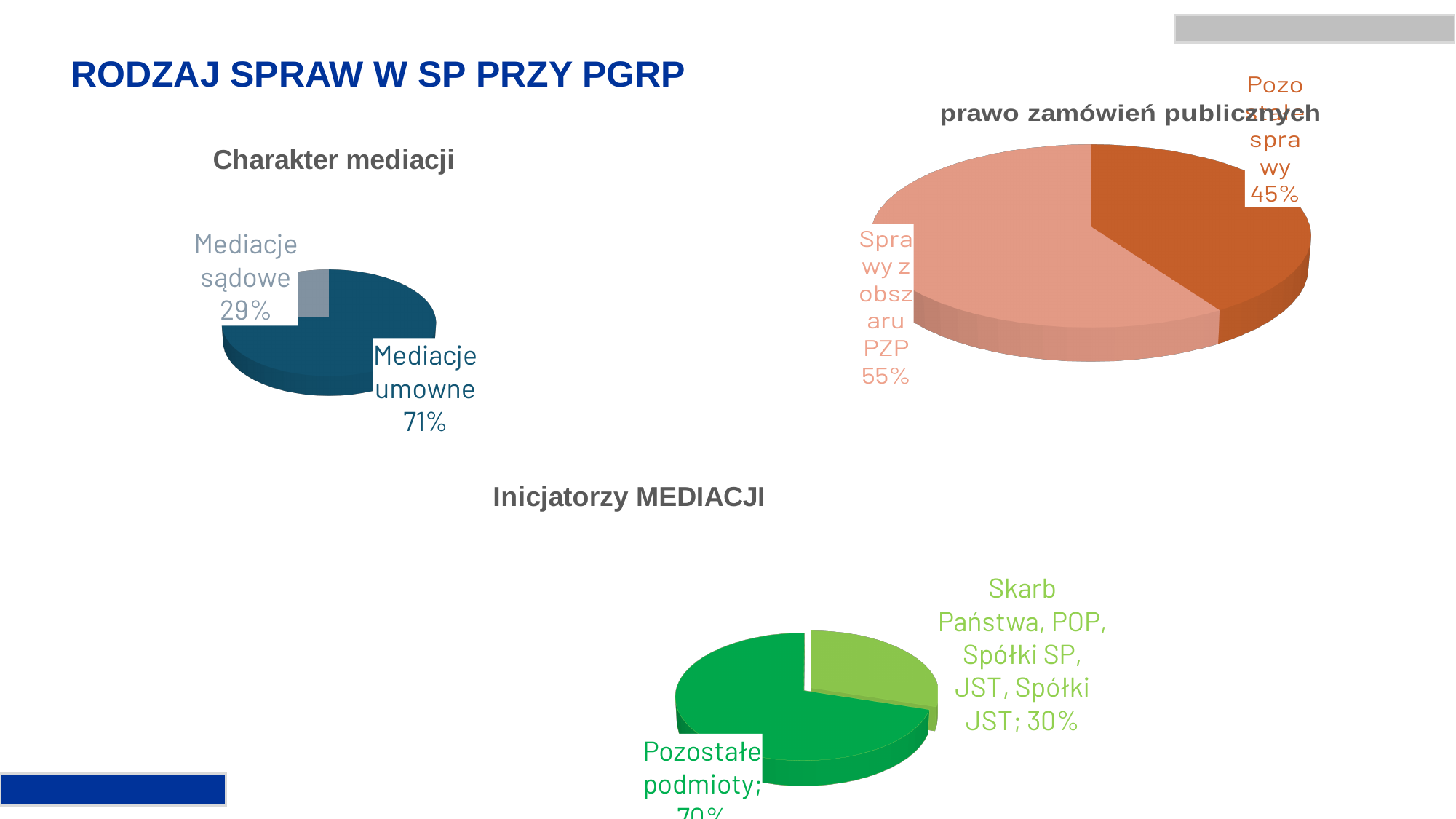

# Rodzaj spraw w SP przy PGRP

[unsupported chart]

[unsupported chart]

[unsupported chart]